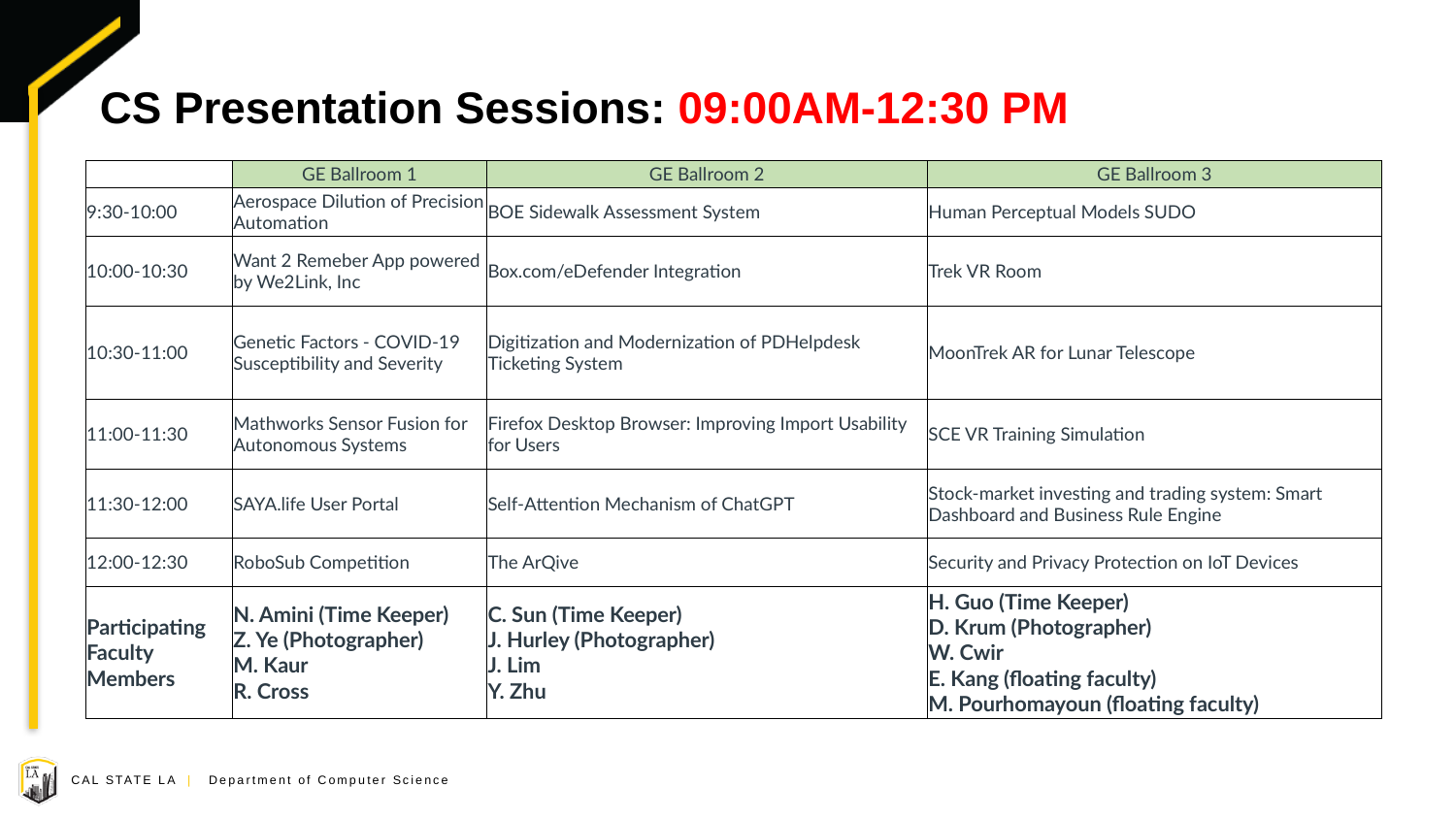

# CS Presentation Sessions: 09:00AM-12:30 PM
|  | GE Ballroom 1 | GE Ballroom 2 | GE Ballroom 3 |
| --- | --- | --- | --- |
| 9:30-10:00 | Aerospace Dilution of Precision Automation | BOE Sidewalk Assessment System | Human Perceptual Models SUDO |
| 10:00-10:30 | Want 2 Remeber App powered by We2Link, Inc | Box.com/eDefender Integration | Trek VR Room |
| 10:30-11:00 | Genetic Factors - COVID-19 Susceptibility and Severity | Digitization and Modernization of PDHelpdesk Ticketing System | MoonTrek AR for Lunar Telescope |
| 11:00-11:30 | Mathworks Sensor Fusion for Autonomous Systems | Firefox Desktop Browser: Improving Import Usability for Users | SCE VR Training Simulation |
| 11:30-12:00 | SAYA.life User Portal | Self-Attention Mechanism of ChatGPT | Stock-market investing and trading system: Smart Dashboard and Business Rule Engine |
| 12:00-12:30 | RoboSub Competition | The ArQive | Security and Privacy Protection on IoT Devices |
| Participating Faculty Members | N. Amini (Time Keeper) Z. Ye (Photographer) M. Kaur R. Cross | C. Sun (Time Keeper) J. Hurley (Photographer) J. Lim Y. Zhu | H. Guo (Time Keeper) D. Krum (Photographer) W. Cwir E. Kang (floating faculty) M. Pourhomayoun (floating faculty) |